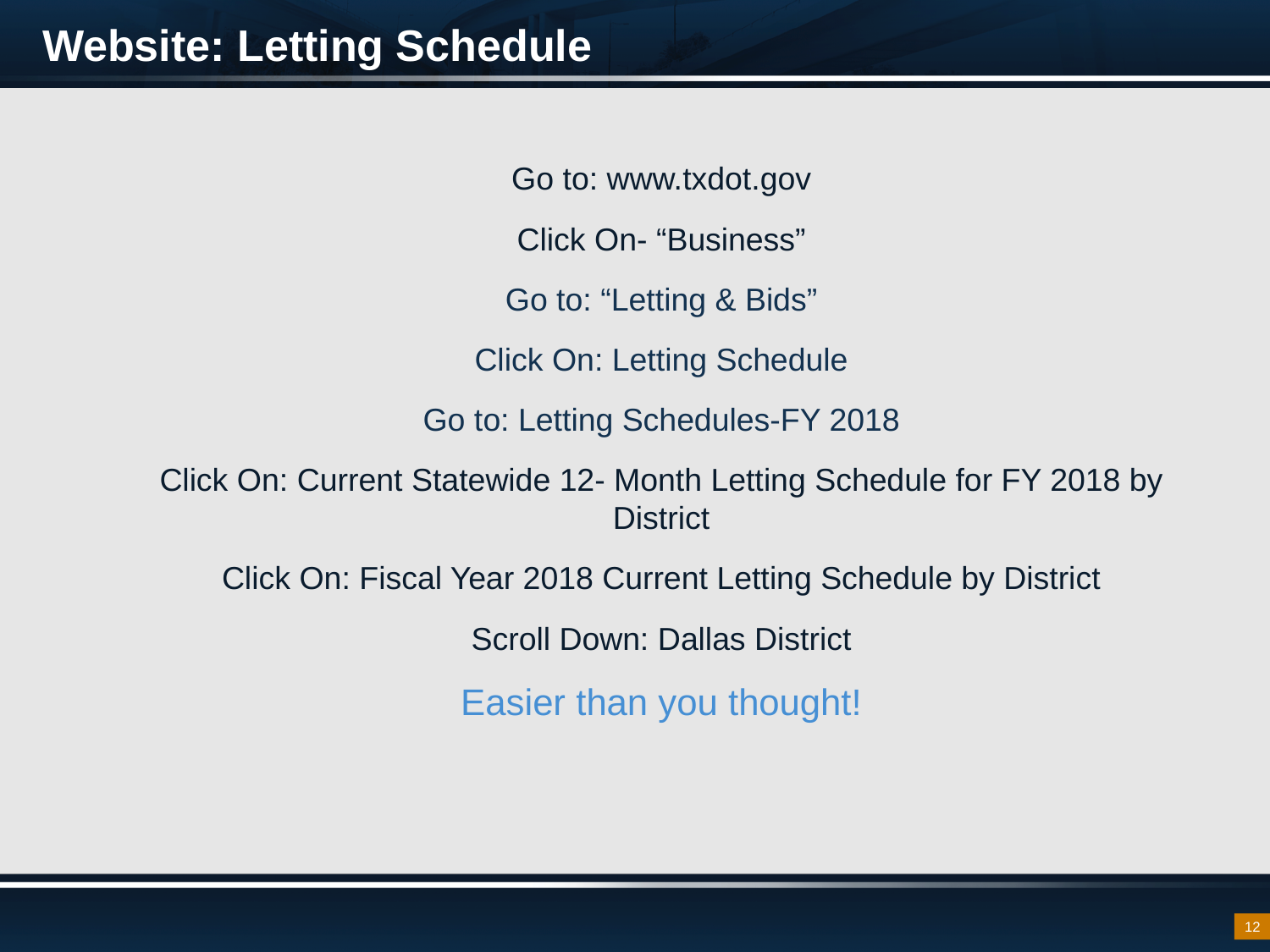

# Website: Letting Schedule
Go to: www.txdot.gov
Click On- “Business”
Go to: “Letting & Bids”
Click On: Letting Schedule
Go to: Letting Schedules-FY 2018
Click On: Current Statewide 12- Month Letting Schedule for FY 2018 by District
Click On: Fiscal Year 2018 Current Letting Schedule by District
Scroll Down: Dallas District
Easier than you thought!

12